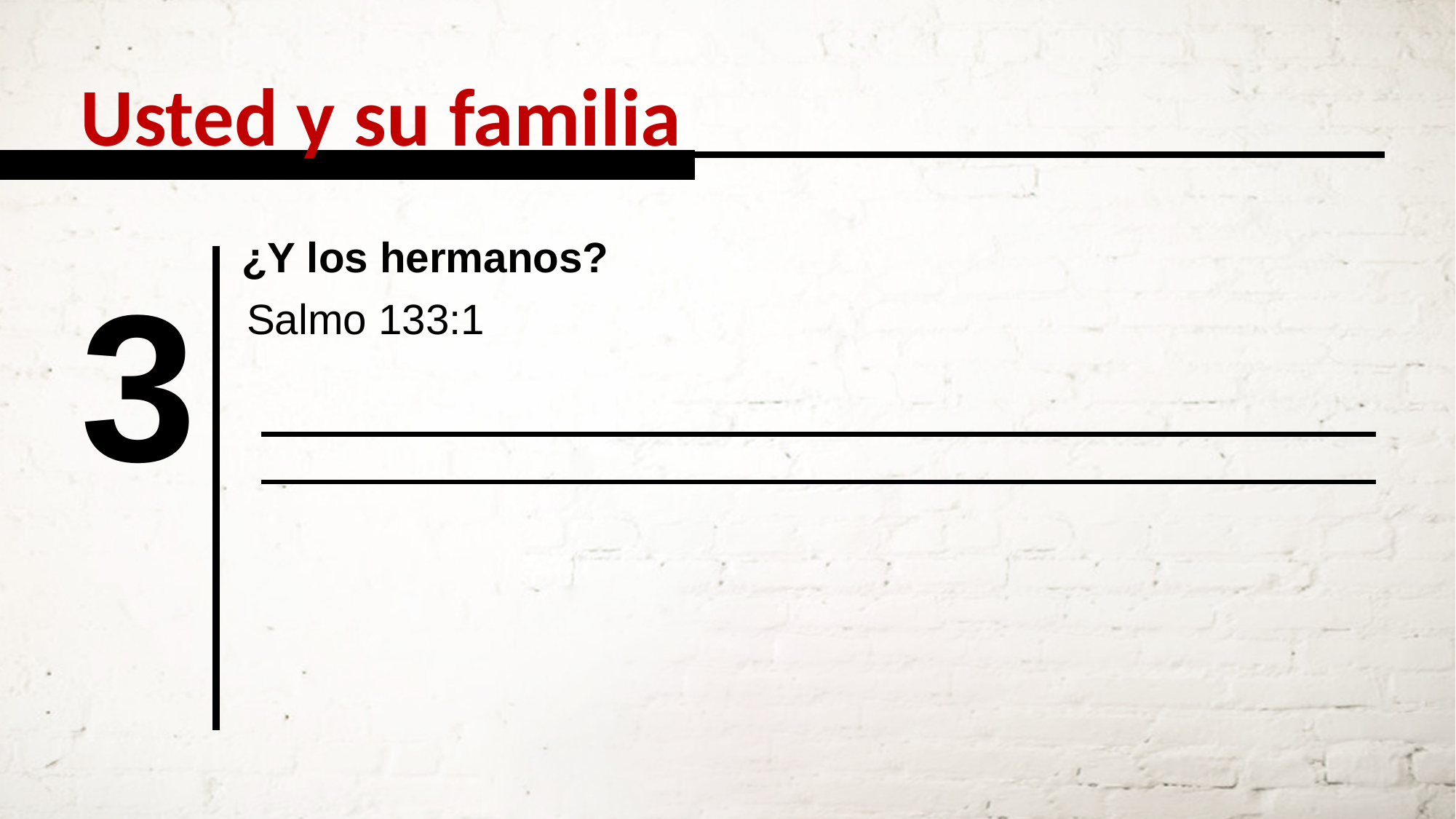

Usted y su familia

¿Y los hermanos?
3
Salmo 133:1